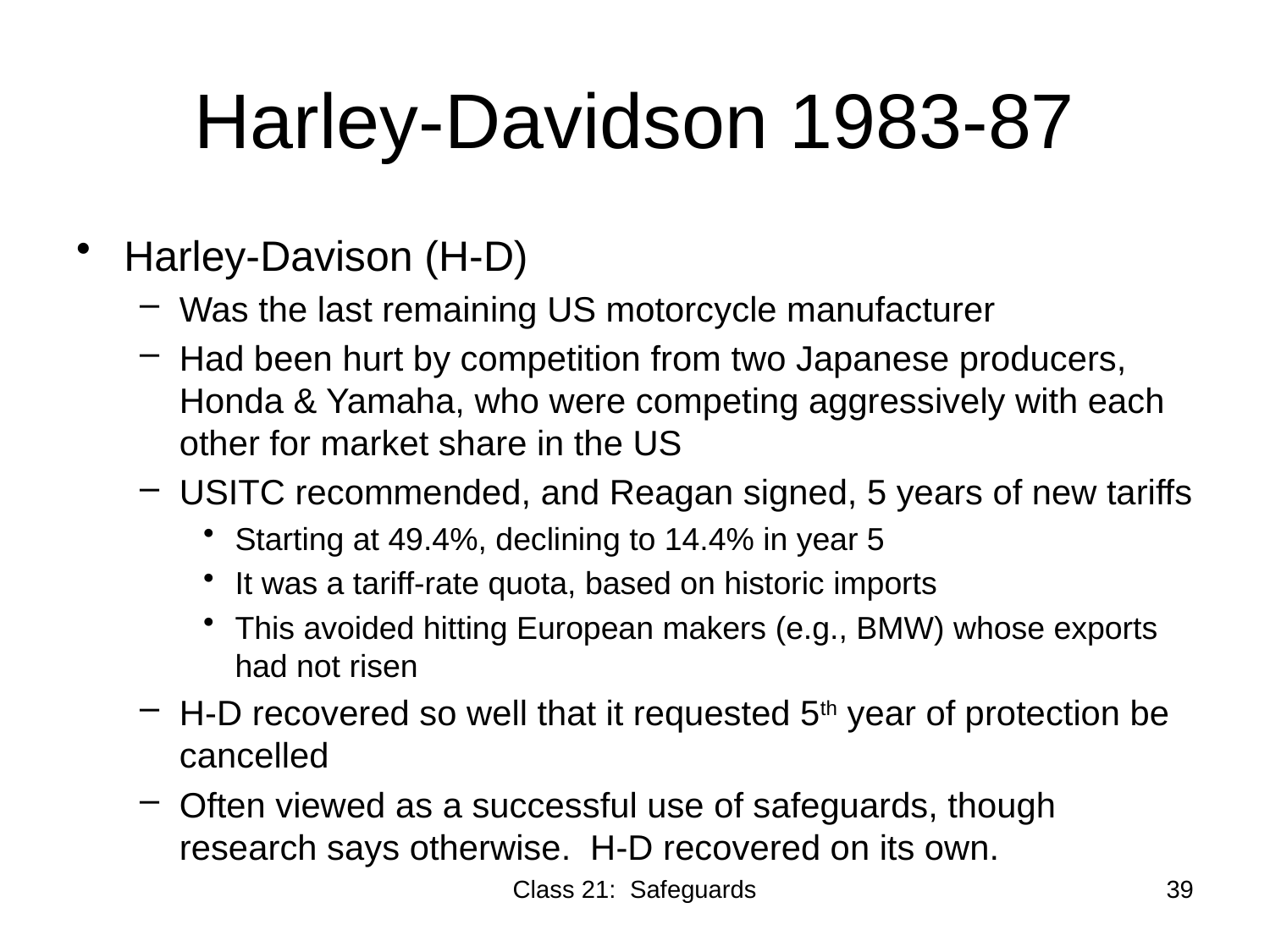

# Harley-Davidson 1983-87
Harley-Davison (H-D)
Was the last remaining US motorcycle manufacturer
Had been hurt by competition from two Japanese producers, Honda & Yamaha, who were competing aggressively with each other for market share in the US
USITC recommended, and Reagan signed, 5 years of new tariffs
Starting at 49.4%, declining to 14.4% in year 5
It was a tariff-rate quota, based on historic imports
This avoided hitting European makers (e.g., BMW) whose exports had not risen
H-D recovered so well that it requested 5th year of protection be cancelled
Often viewed as a successful use of safeguards, though research says otherwise.  H-D recovered on its own.
Class 21:  Safeguards
39